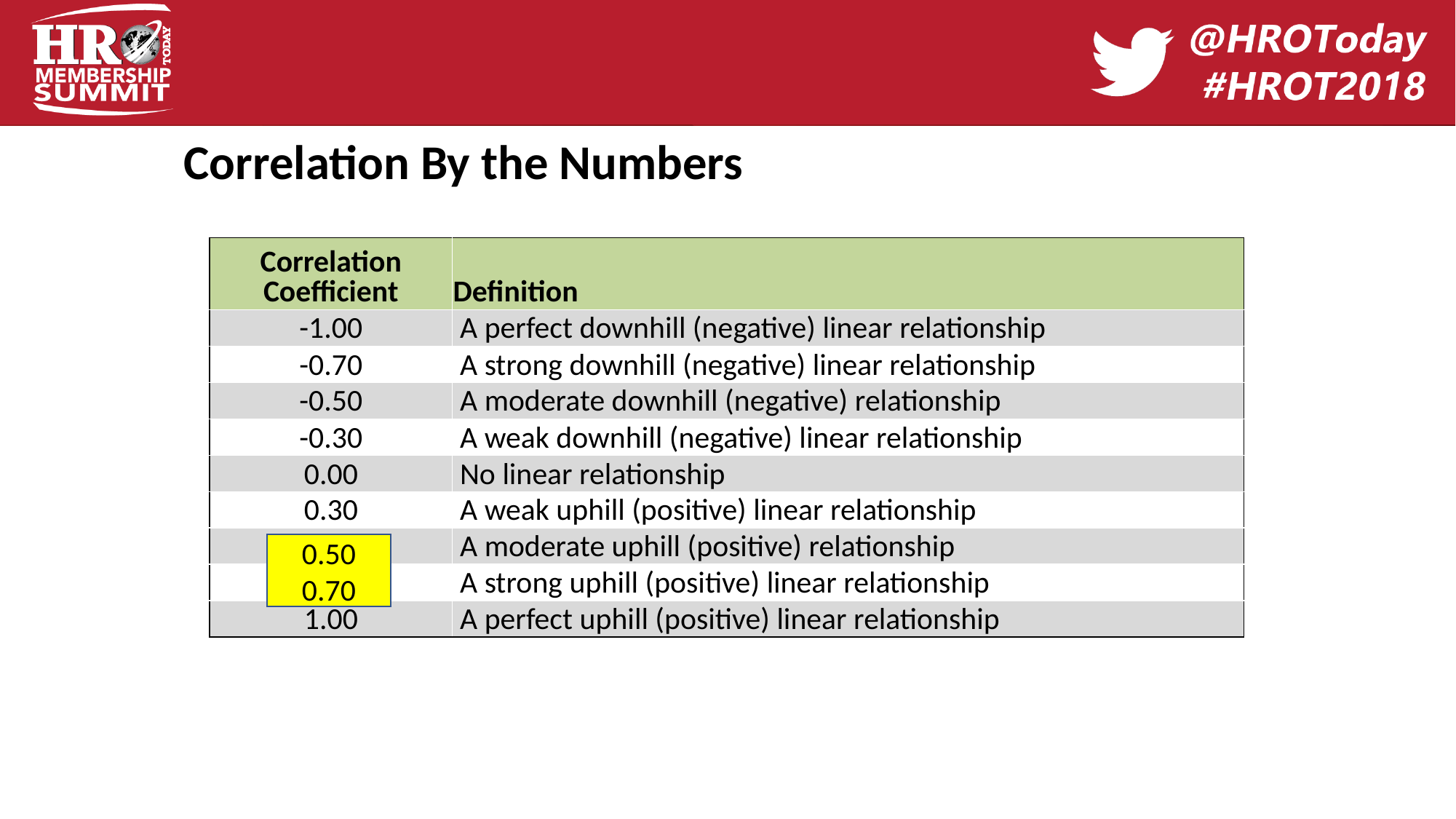

Correlation By the Numbers
| Correlation Coefficient | Definition |
| --- | --- |
| -1.00 | A perfect downhill (negative) linear relationship |
| -0.70 | A strong downhill (negative) linear relationship |
| -0.50 | A moderate downhill (negative) relationship |
| -0.30 | A weak downhill (negative) linear relationship |
| 0.00 | No linear relationship |
| 0.30 | A weak uphill (positive) linear relationship |
| 0.50 | A moderate uphill (positive) relationship |
| 0.70 | A strong uphill (positive) linear relationship |
| 1.00 | A perfect uphill (positive) linear relationship |
0.50
0.70